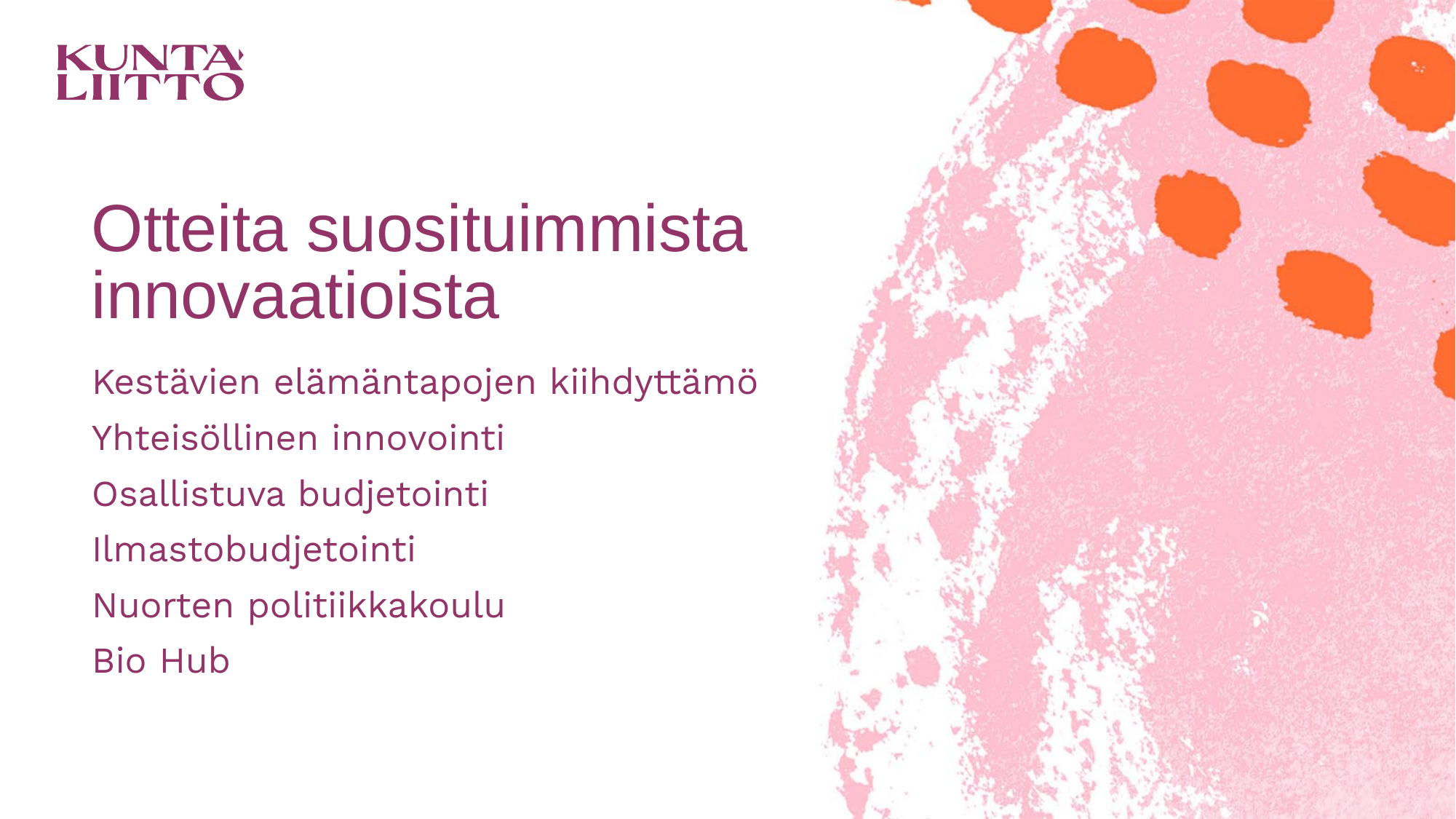

# Otteita suosituimmista innovaatioista
Kestävien elämäntapojen kiihdyttämö
Yhteisöllinen innovointi
Osallistuva budjetointi
Ilmastobudjetointi
Nuorten politiikkakoulu
Bio Hub

24